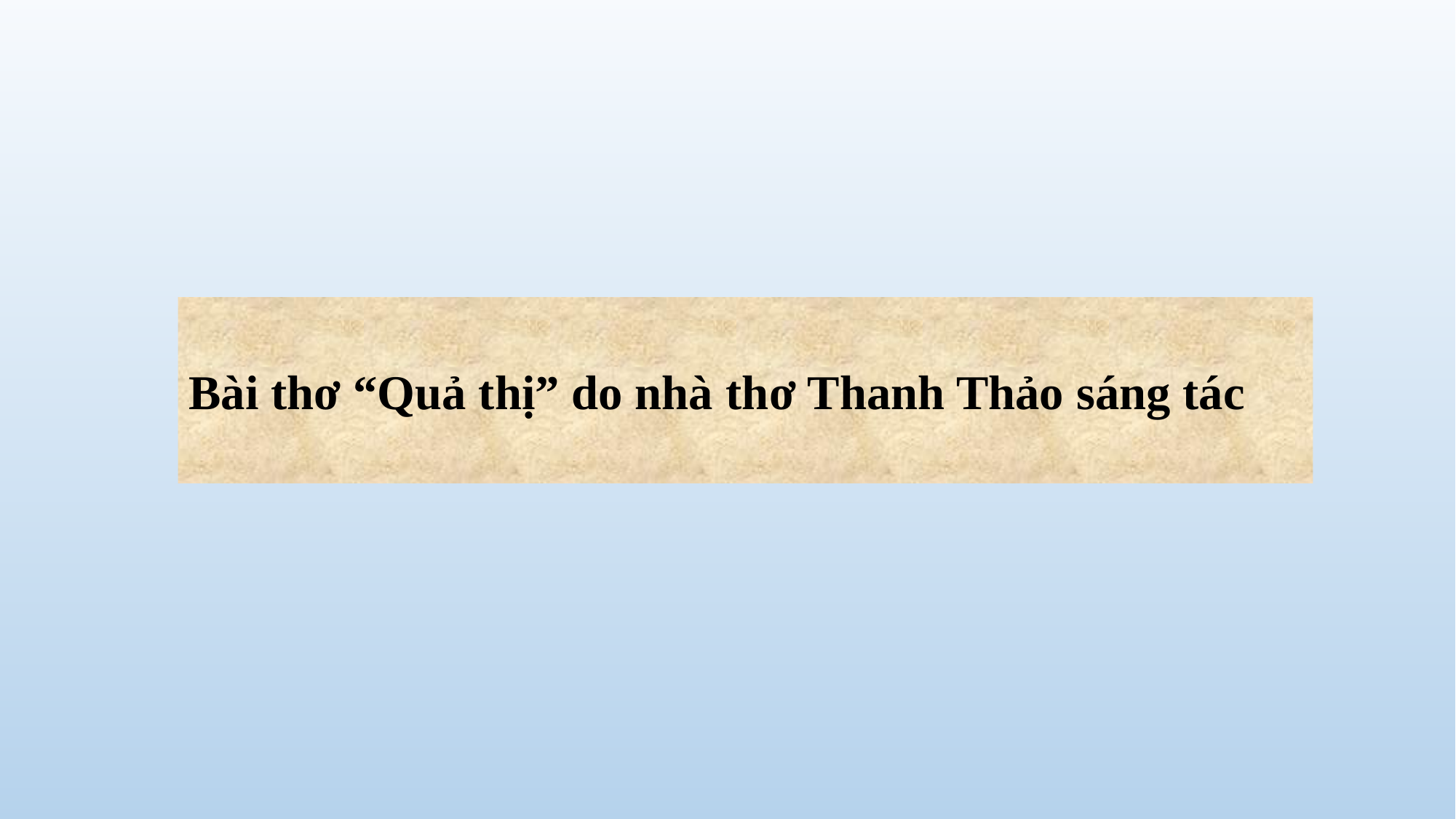

Bài thơ “Quả thị” do nhà thơ Thanh Thảo sáng tác